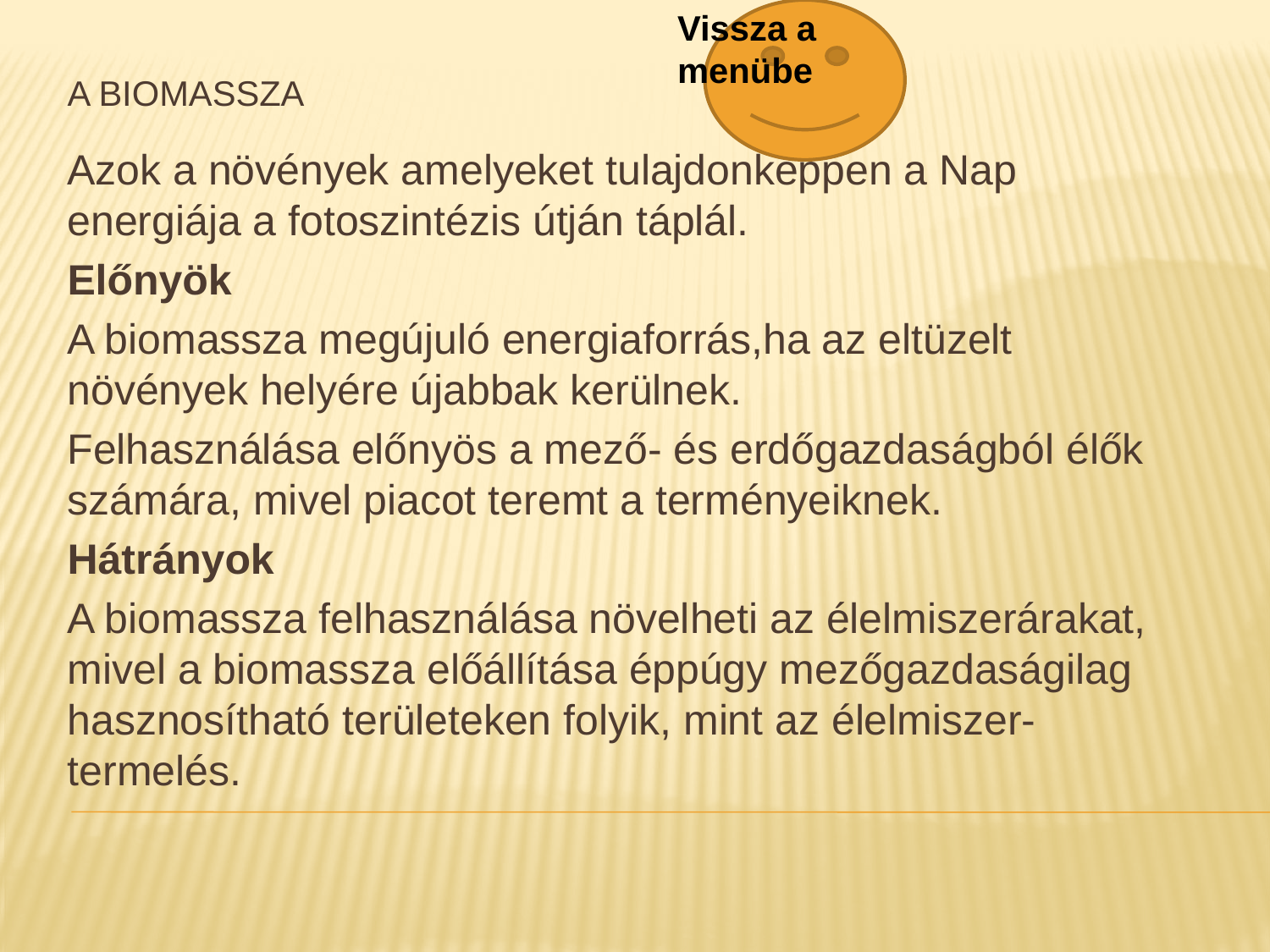

Vissza a menübe

# A Biomassza
Azok a növények amelyeket tulajdonképpen a Nap energiája a fotoszintézis útján táplál.
Előnyök
A biomassza megújuló energiaforrás,ha az eltüzelt növények helyére újabbak kerülnek.
Felhasználása előnyös a mező- és erdőgazdaságból élők számára, mivel piacot teremt a terményeiknek.
Hátrányok
A biomassza felhasználása növelheti az élelmiszerárakat, mivel a biomassza előállítása éppúgy mezőgazdaságilag hasznosítható területeken folyik, mint az élelmiszer-termelés.